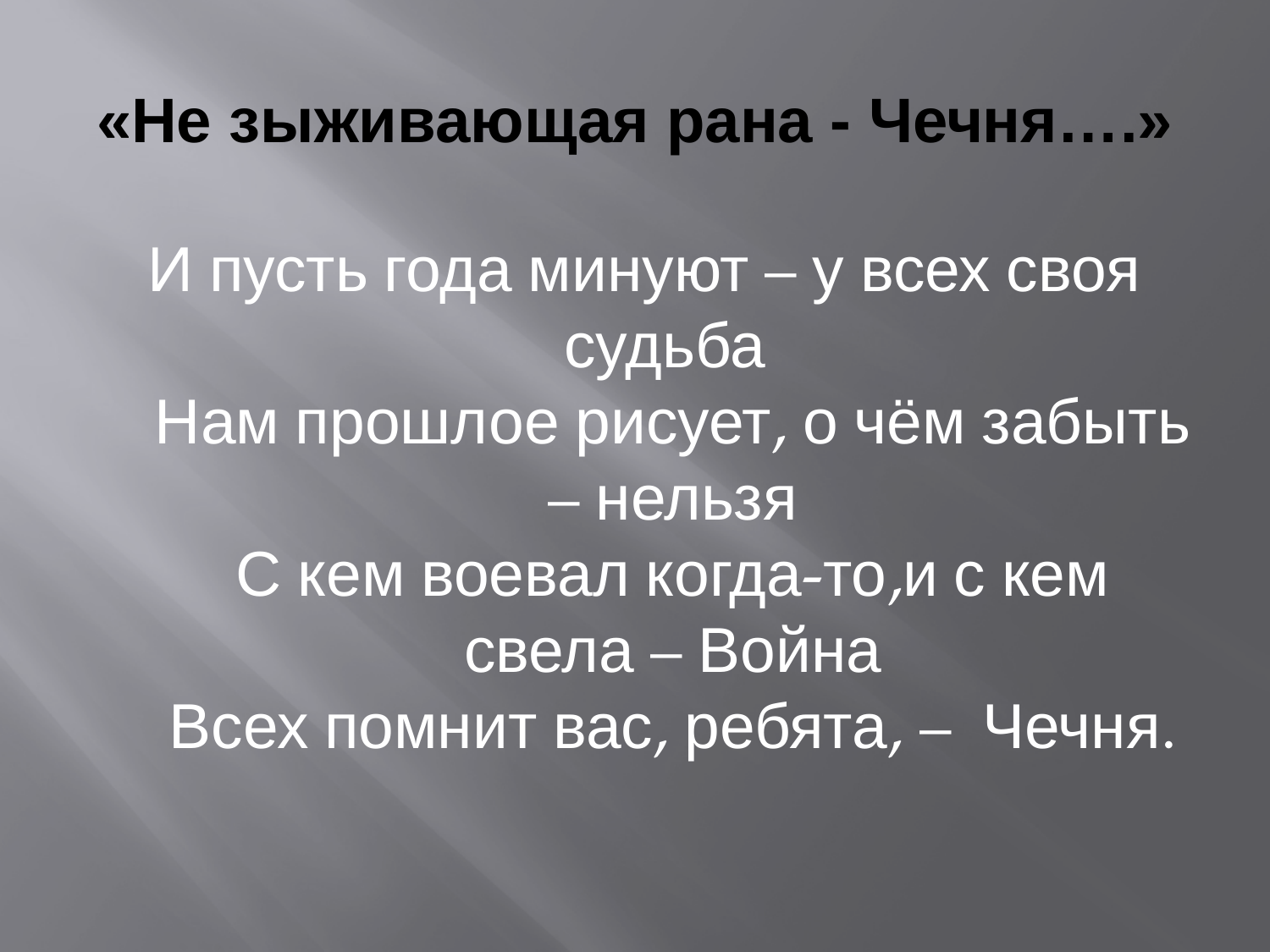

# «Не зыживающая рана - Чечня….»
И пусть года минуют – у всех своя судьба
Нам прошлое рисует, о чём забыть – нельзя
С кем воевал когда-то,и с кем свела – Война
Всех помнит вас, ребята, –  Чечня.